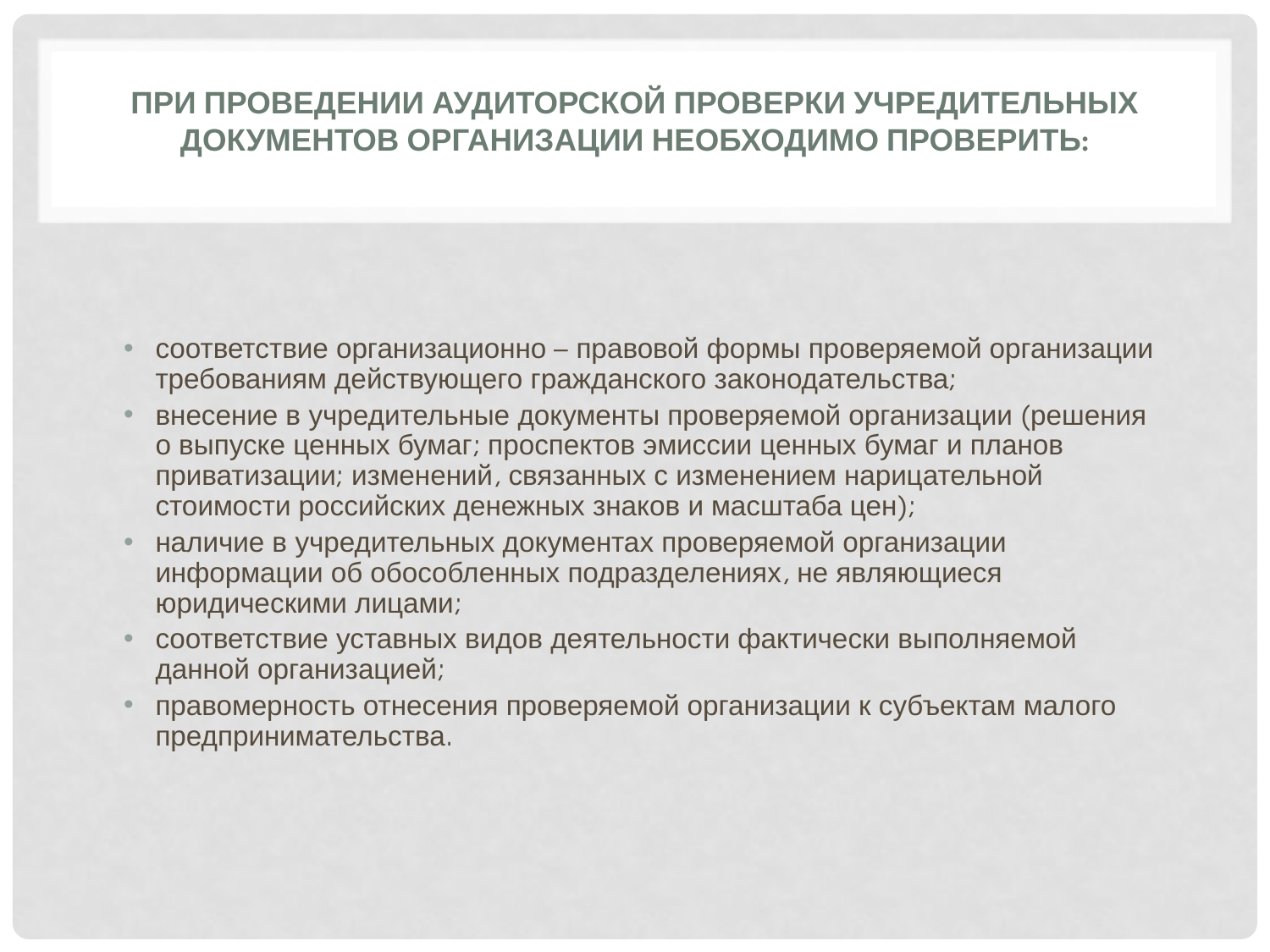

# При проведении аудиторской проверки учредительных документов организации необходимо проверить:
соответствие организационно – правовой формы проверяемой организации требованиям действующего гражданского законодательства;
внесение в учредительные документы проверяемой организации (решения о выпуске ценных бумаг; проспектов эмиссии ценных бумаг и планов приватизации; изменений, связанных с изменением нарицательной стоимости российских денежных знаков и масштаба цен);
наличие в учредительных документах проверяемой организации информации об обособленных подразделениях, не являющиеся юридическими лицами;
соответствие уставных видов деятельности фактически выполняемой данной организацией;
правомерность отнесения проверяемой организации к субъектам малого предпринимательства.